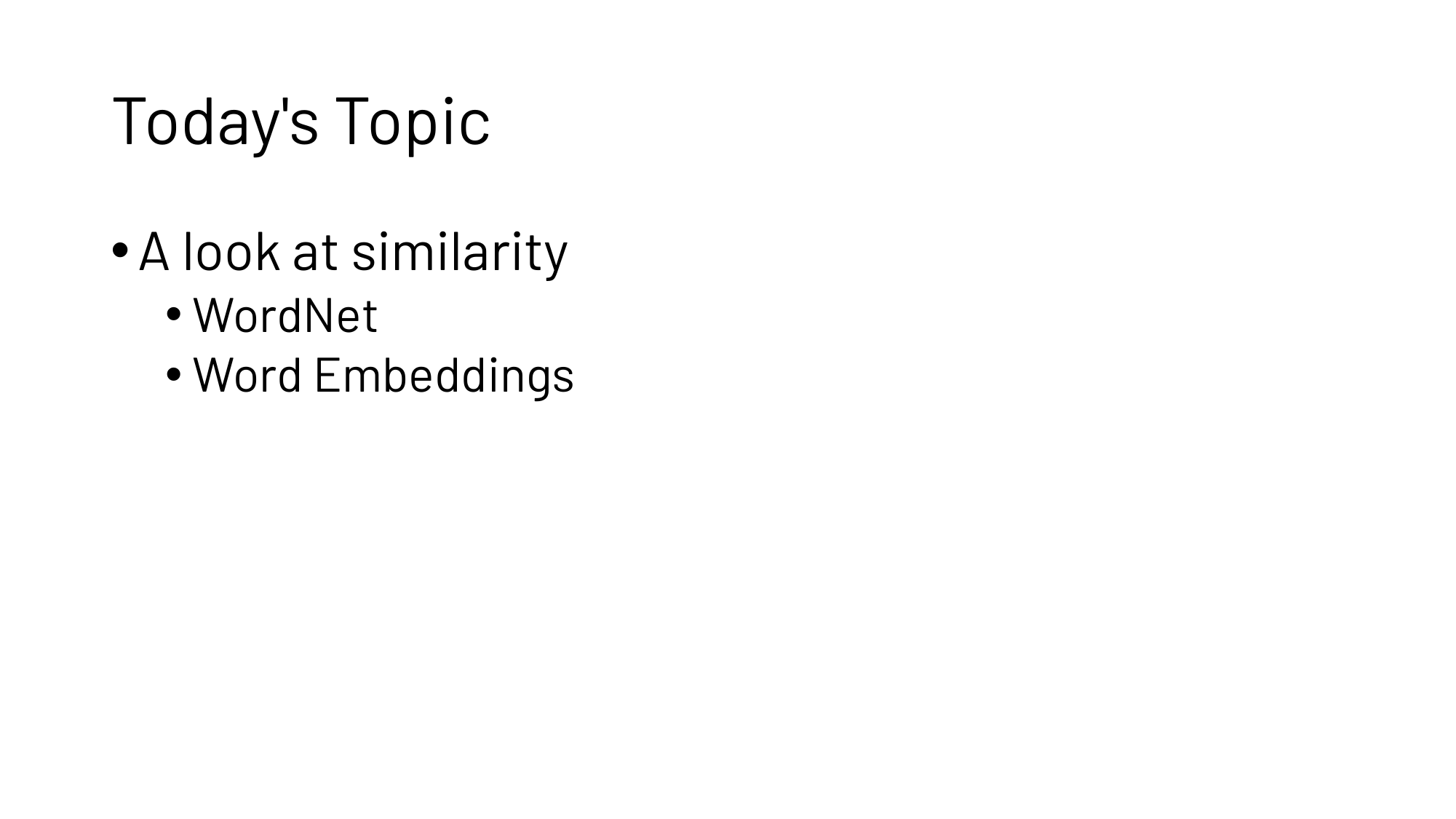

# Today's Topic
A look at similarity
WordNet
Word Embeddings